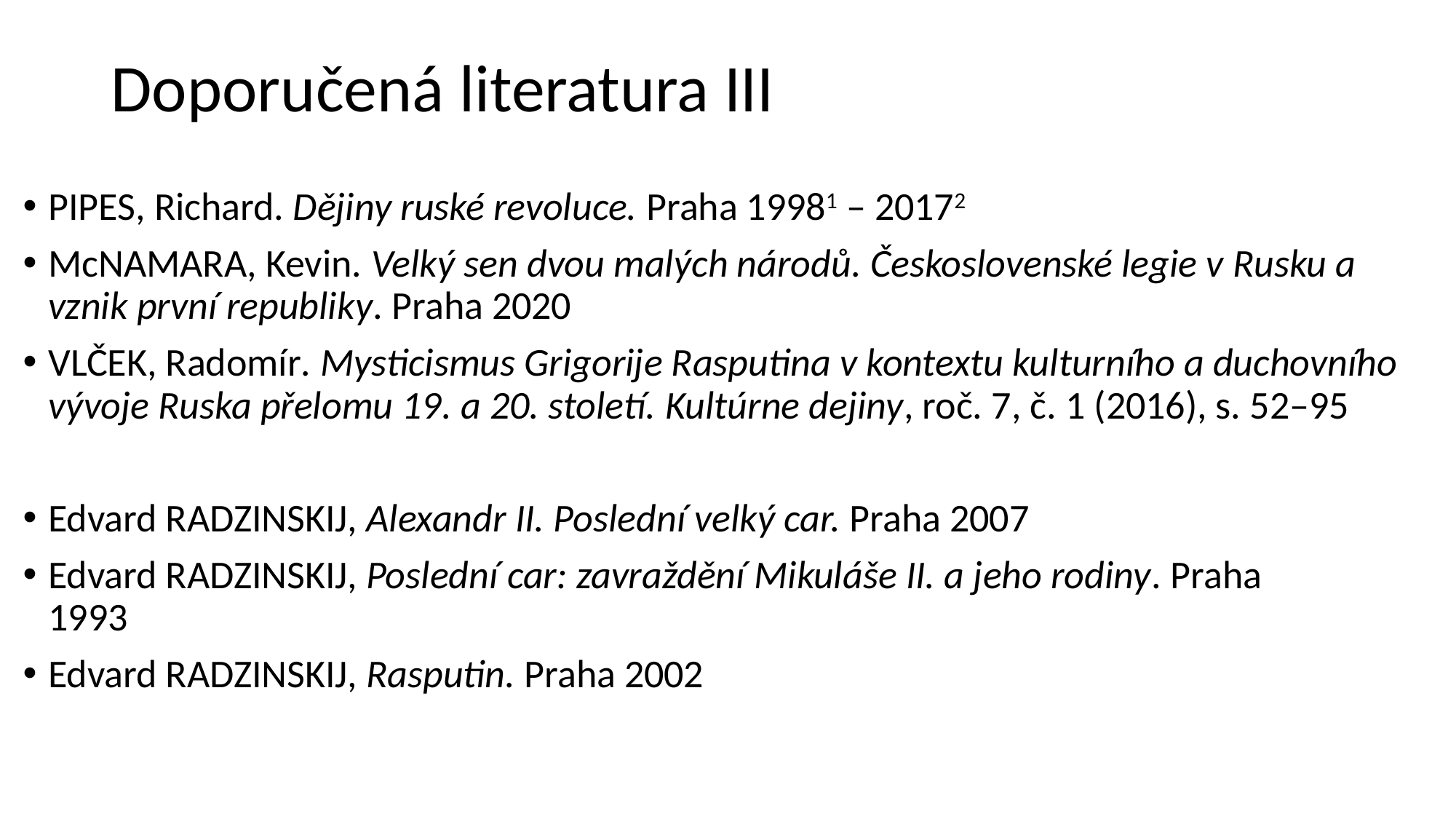

# Doporučená literatura III
PIPES, Richard. Dějiny ruské revoluce. Praha 19981 – 20172
McNAMARA, Kevin. Velký sen dvou malých národů. Československé legie v Rusku a vznik první republiky. Praha 2020
VLČEK, Radomír. Mysticismus Grigorije Rasputina v kontextu kulturního a duchovního vývoje Ruska přelomu 19. a 20. století. Kultúrne dejiny, roč. 7, č. 1 (2016), s. 52–95

Edvard RADZINSKIJ, Alexandr II. Poslední velký car. Praha 2007
Edvard RADZINSKIJ, Poslední car: zavraždění Mikuláše II. a jeho rodiny. Praha 	1993
Edvard RADZINSKIJ, Rasputin. Praha 2002